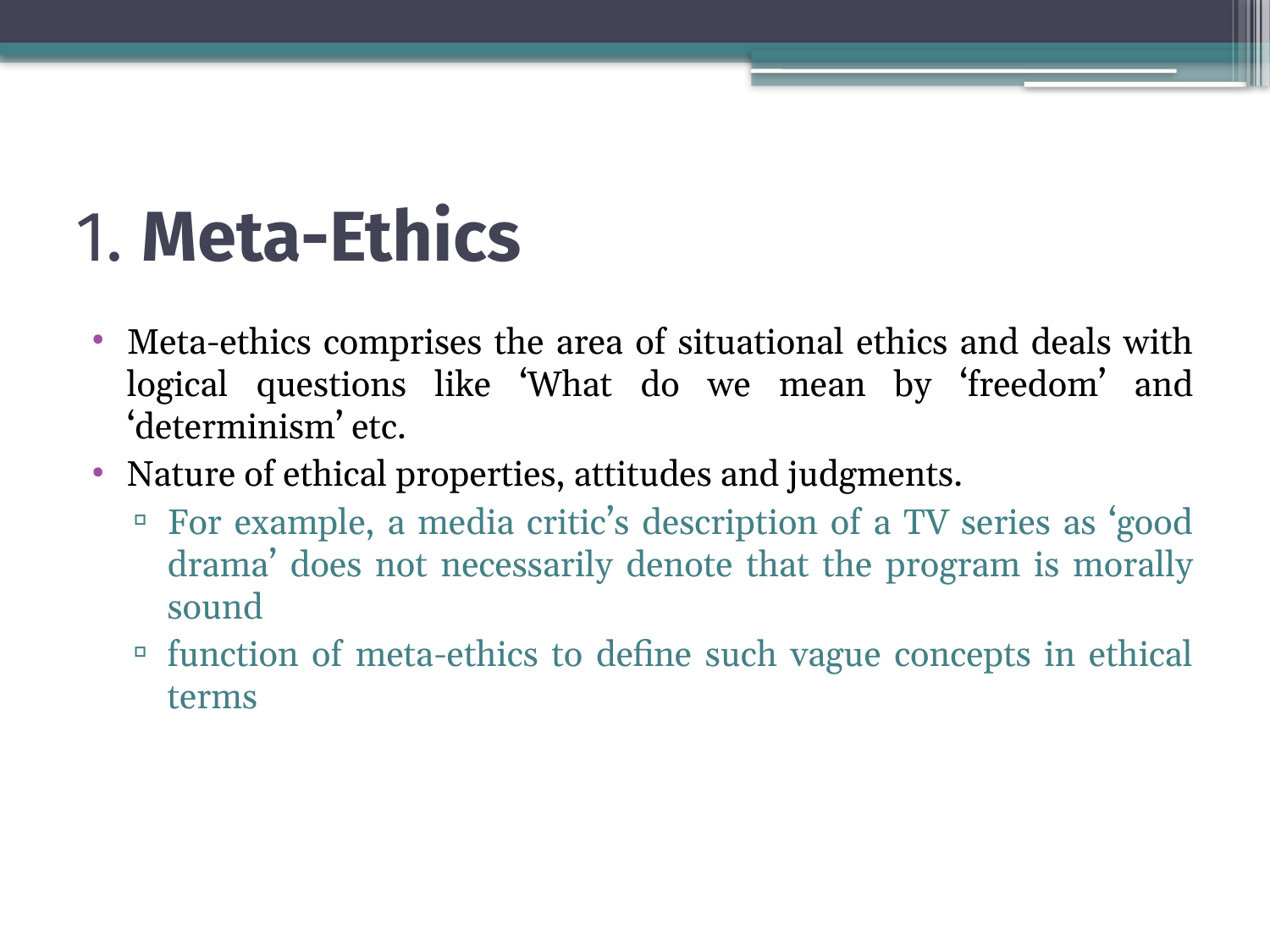

# 1. Meta-Ethics
Meta-ethics comprises the area of situational ethics and deals with logical questions like ‘What do we mean by ‘freedom’ and ‘determinism’ etc.
Nature of ethical properties, attitudes and judgments.
For example, a media critic’s description of a TV series as ‘good drama’ does not necessarily denote that the program is morally sound
function of meta-ethics to define such vague concepts in ethical terms